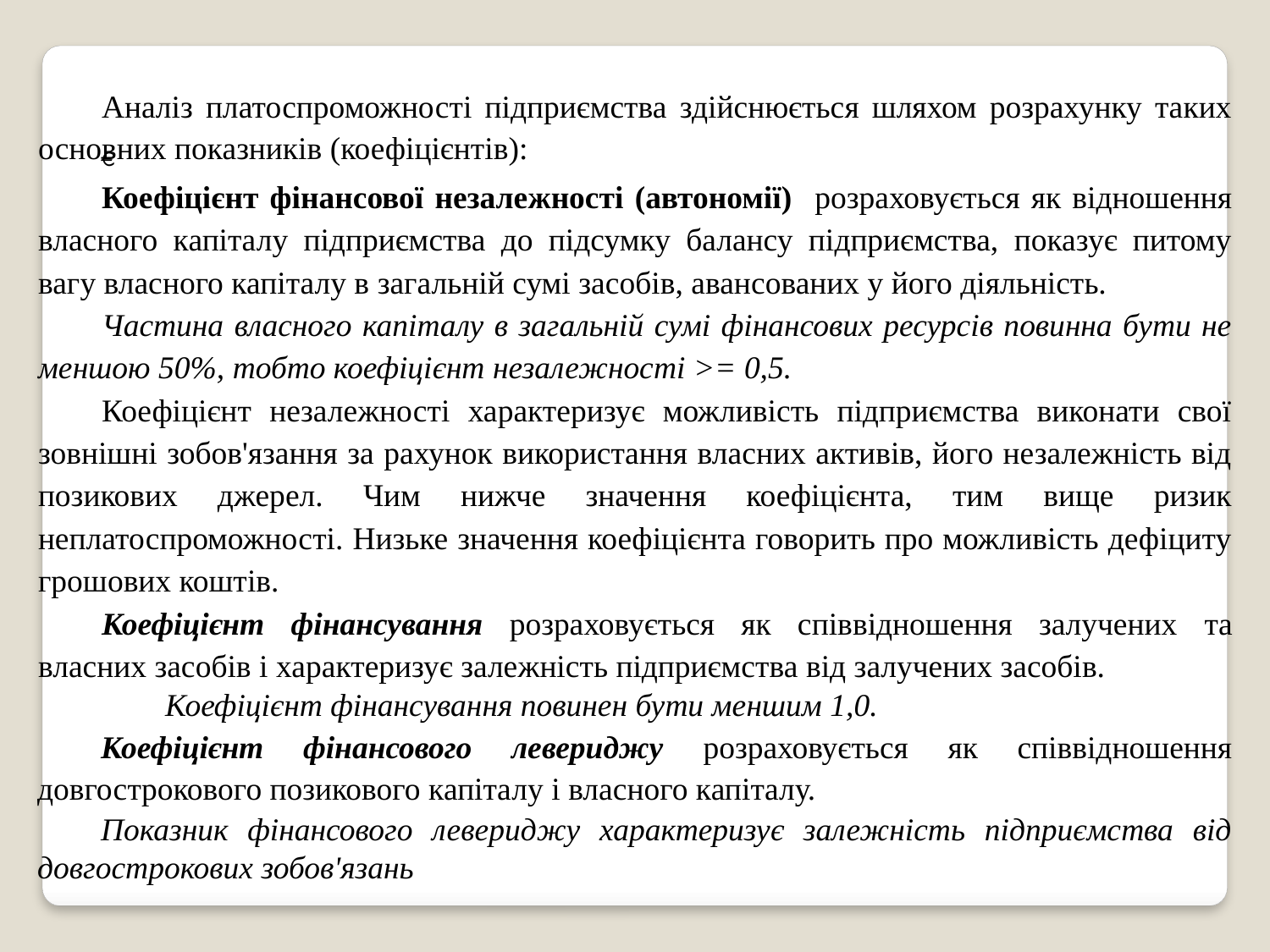

Аналіз платоспроможності підприємства здійснюється шляхом розрахунку таких основних показників (коефіцієнтів):

Коефіцієнт фінансової незалежності (автономії)  розраховується як відношення власного капіталу підприємства до підсумку балансу підприємства, показує питому вагу власного капіталу в загальній сумі засобів, авансованих у його діяльність.
Частина власного капіталу в загальній сумі фінансових ресурсів повинна бути не меншою 50%, тобто коефіцієнт незалежності >= 0,5.
Коефіцієнт незалежності характеризує можливість підприємства виконати свої зовнішні зобов'язання за рахунок використання власних активів, його незалежність від позикових джерел. Чим нижче значення коефіцієнта, тим вище ризик неплатоспроможності. Низьке значення коефіцієнта говорить про можливість дефіциту грошових коштів.
Коефіцієнт фінансування розраховується як співвідношення залучених та власних засобів і характеризує залежність підприємства від залучених засобів.

Коефіцієнт фінансування повинен бути меншим 1,0.
Коефіцієнт фінансового левериджу розраховується як співвідношення довгострокового позикового капіталу і власного капіталу.

Показник фінансового левериджу характеризує залежність підприємства від довгострокових зобов'язань